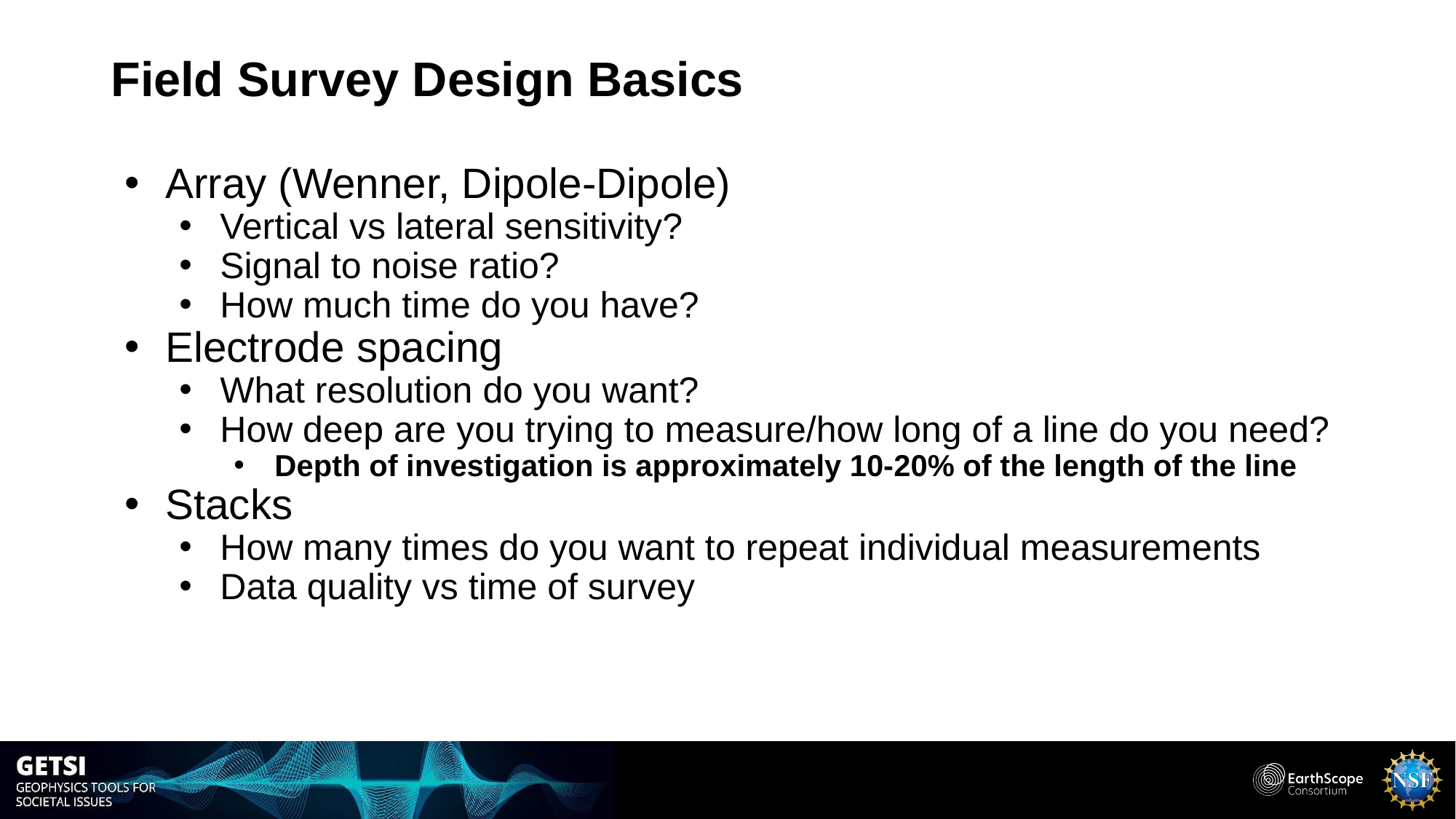

# Field Survey Design Basics
Array (Wenner, Dipole-Dipole)
Vertical vs lateral sensitivity?
Signal to noise ratio?
How much time do you have?
Electrode spacing
What resolution do you want?
How deep are you trying to measure/how long of a line do you need?
Depth of investigation is approximately 10-20% of the length of the line
Stacks
How many times do you want to repeat individual measurements
Data quality vs time of survey